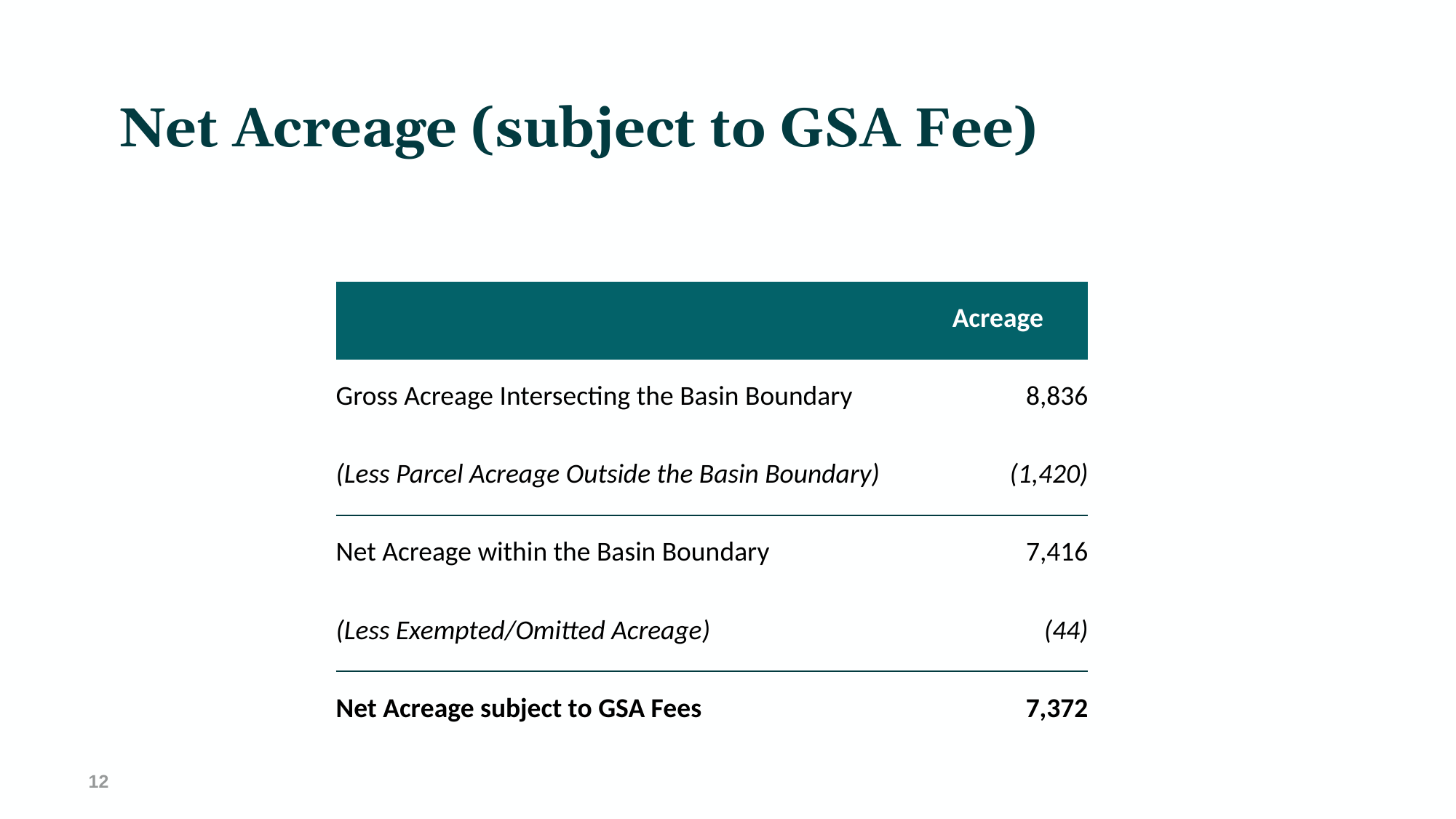

# Net Acreage (subject to GSA Fee)
|  | Acreage |
| --- | --- |
| Gross Acreage Intersecting the Basin Boundary | 8,836 |
| (Less Parcel Acreage Outside the Basin Boundary) | (1,420) |
| Net Acreage within the Basin Boundary | 7,416 |
| (Less Exempted/Omitted Acreage) | (44) |
| Net Acreage subject to GSA Fees | 7,372 |
12